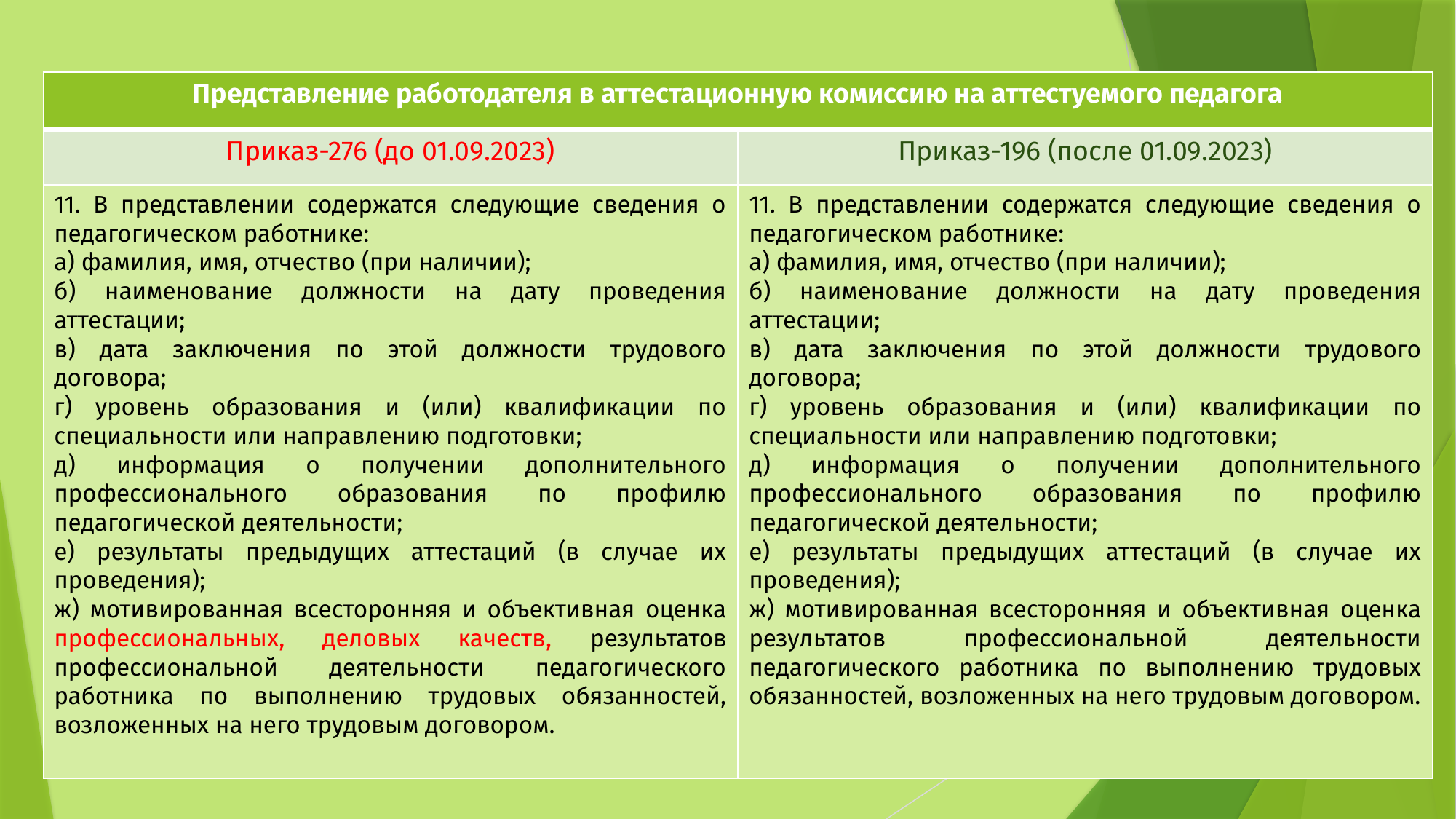

| Представление работодателя в аттестационную комиссию на аттестуемого педагога |  |
| --- | --- |
| Приказ-276 (до 01.09.2023) | Приказ-196 (после 01.09.2023) |
| 11. В представлении содержатся следующие сведения о педагогическом работнике: а) фамилия, имя, отчество (при наличии); б) наименование должности на дату проведения аттестации; в) дата заключения по этой должности трудового договора; г) уровень образования и (или) квалификации по специальности или направлению подготовки; д) информация о получении дополнительного профессионального образования по профилю педагогической деятельности; е) результаты предыдущих аттестаций (в случае их проведения); ж) мотивированная всесторонняя и объективная оценка профессиональных, деловых качеств, результатов профессиональной деятельности педагогического работника по выполнению трудовых обязанностей, возложенных на него трудовым договором. | 11. В представлении содержатся следующие сведения о педагогическом работнике: а) фамилия, имя, отчество (при наличии); б) наименование должности на дату проведения аттестации; в) дата заключения по этой должности трудового договора; г) уровень образования и (или) квалификации по специальности или направлению подготовки; д) информация о получении дополнительного профессионального образования по профилю педагогической деятельности; е) результаты предыдущих аттестаций (в случае их проведения); ж) мотивированная всесторонняя и объективная оценка результатов профессиональной деятельности педагогического работника по выполнению трудовых обязанностей, возложенных на него трудовым договором. |